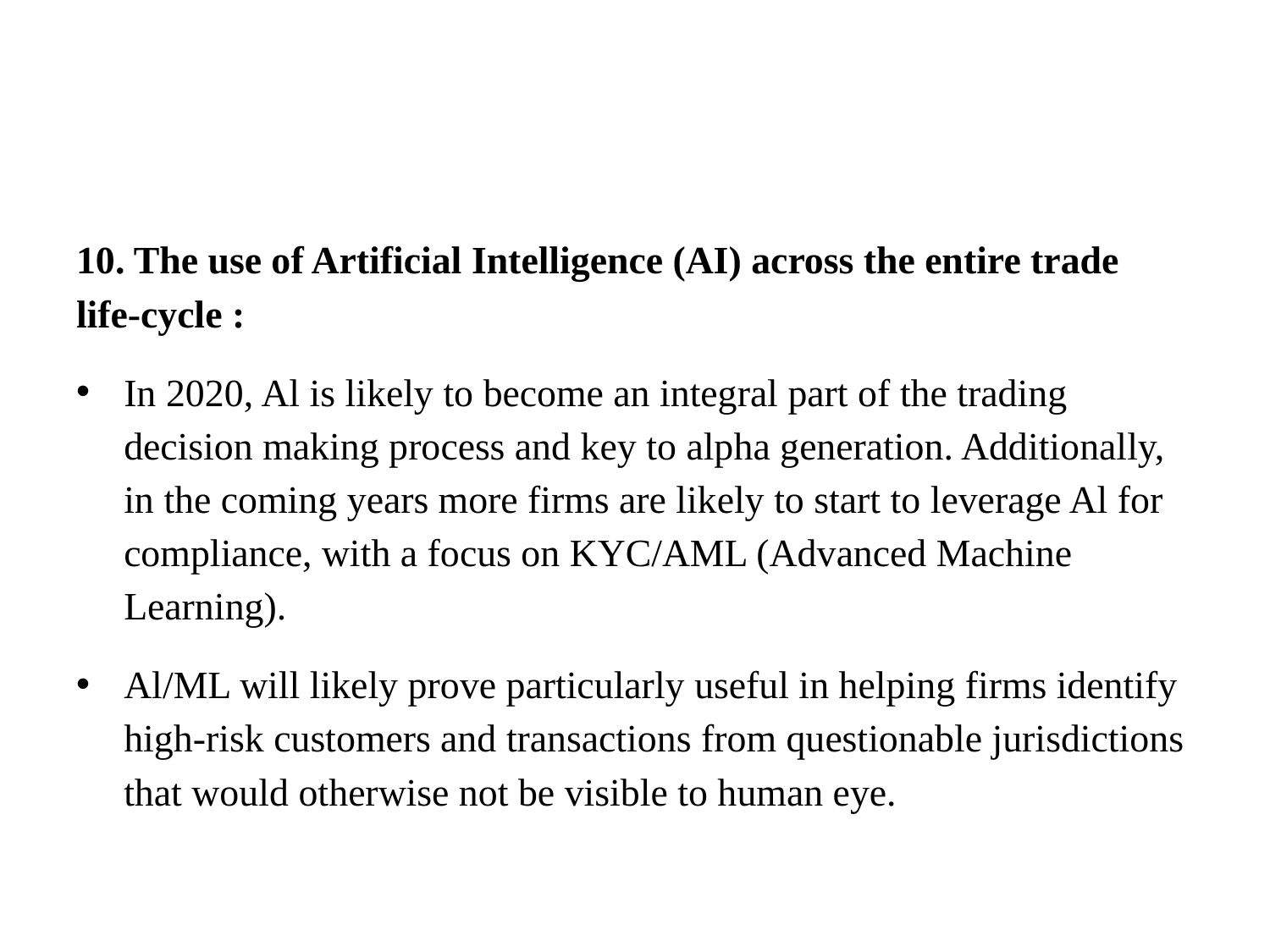

#
10. The use of Artificial Intelligence (AI) across the entire trade life-cycle :
In 2020, Al is likely to become an integral part of the trading decision making process and key to alpha generation. Additionally, in the coming years more firms are likely to start to leverage Al for compliance, with a focus on KYC/AML (Advanced Machine Learning).
Al/ML will likely prove particularly useful in helping firms identify high-risk customers and transactions from questionable jurisdictions that would otherwise not be visible to human eye.